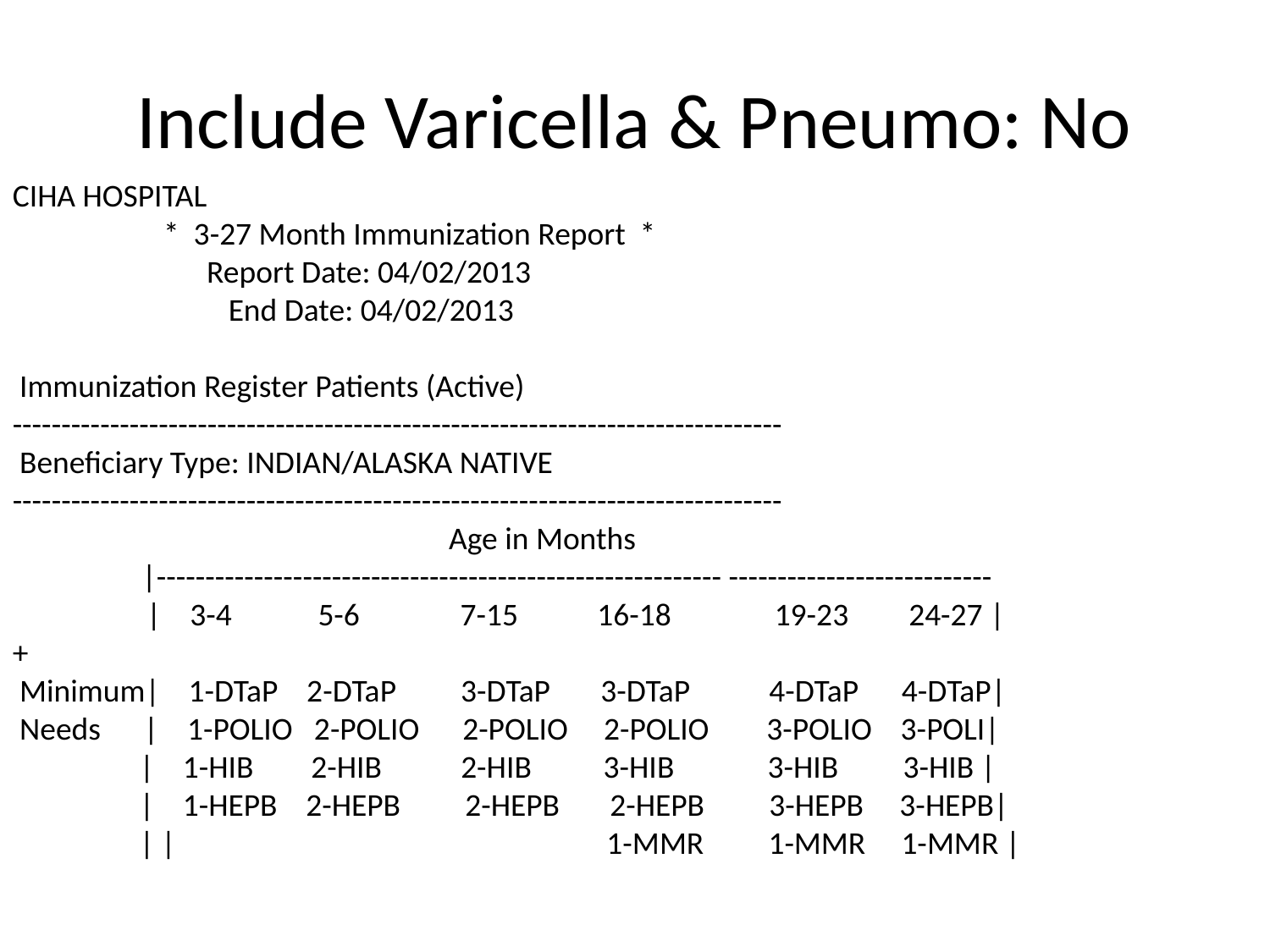

# Include Varicella & Pneumo: No
CIHA HOSPITAL
                     *  3-27 Month Immunization Report  *
                           Report Date: 04/02/2013
                              End Date: 04/02/2013

 Immunization Register Patients (Active)
-------------------------------------------------------------------------------
 Beneficiary Type: INDIAN/ALASKA NATIVE
-------------------------------------------------------------------------------
         	                                           Age in Months
                  |---------------------------------------------------------- ---------------------------
	 |    3-4            5-6              7-15           16-18     	19-23    	 24-27 |
+
 Minimum|    1-DTaP    2-DTaP         3-DTaP       3-DTaP           4-DTaP      4-DTaP|
 Needs      |    1-POLIO   2-POLIO      2-POLIO     2-POLIO        3-POLIO    3-POLI|
          	|    1-HIB        2-HIB           2-HIB          3-HIB             3-HIB         3-HIB |
          	|    1-HEPB    2-HEPB         2-HEPB       2-HEPB         3-HEPB     3-HEPB|
          	| |                                	            1-MMR         1-MMR     1-MMR |